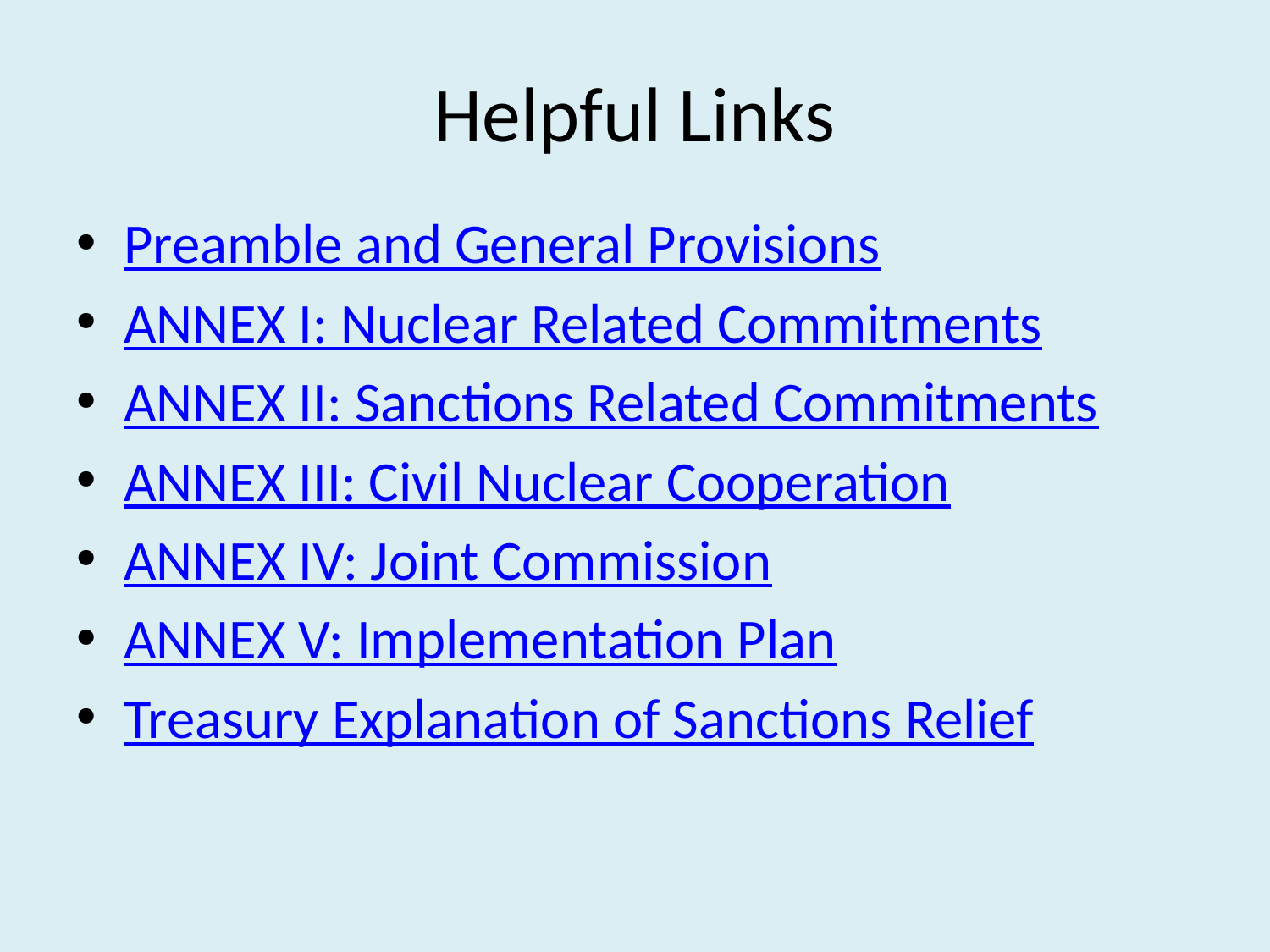

# Helpful Links
Preamble and General Provisions
ANNEX I: Nuclear Related Commitments
ANNEX II: Sanctions Related Commitments
ANNEX III: Civil Nuclear Cooperation
ANNEX IV: Joint Commission
ANNEX V: Implementation Plan
Treasury Explanation of Sanctions Relief